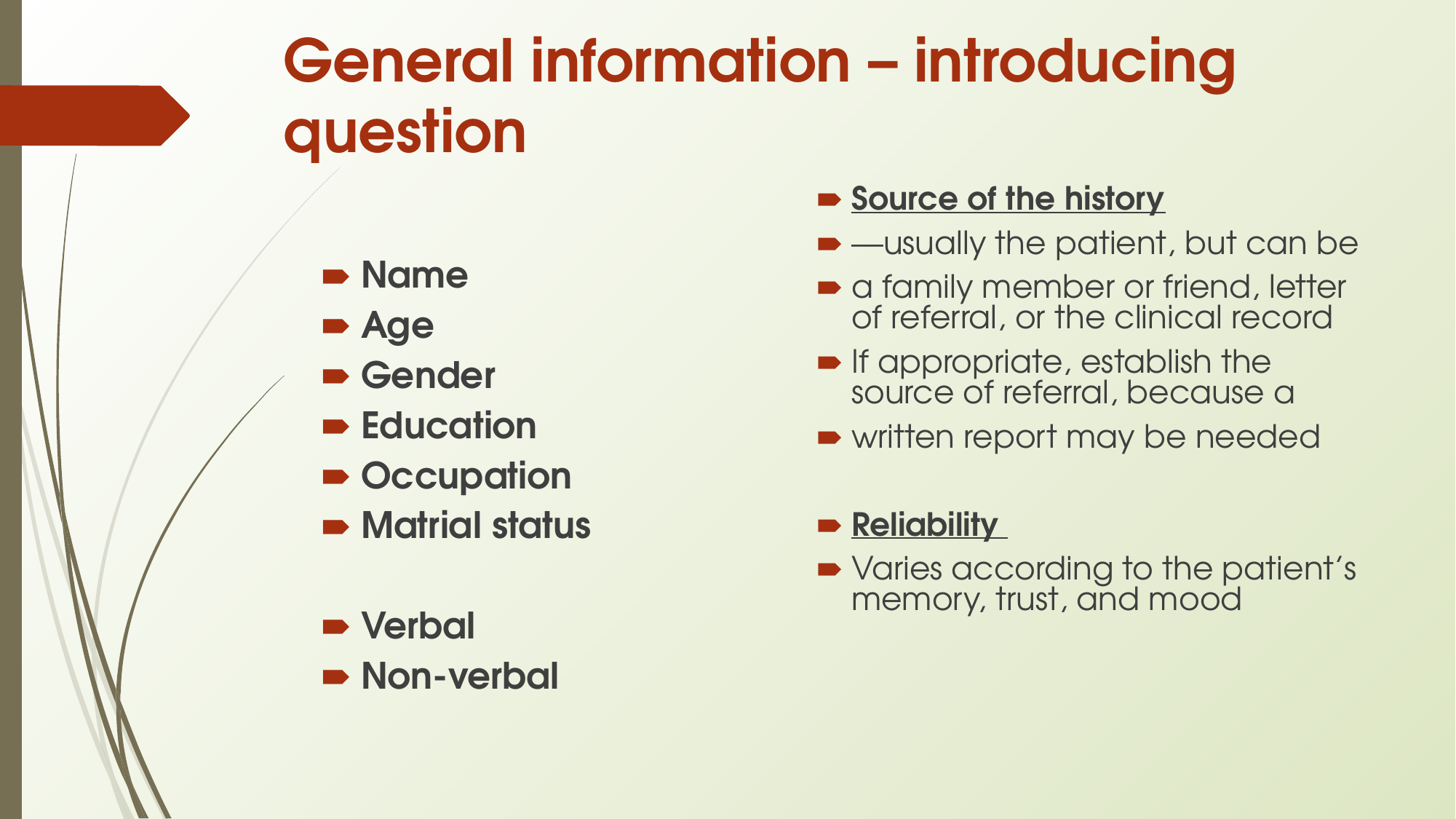

# General information – introducing question
Source of the history
—usually the patient, but can be
a family member or friend, letter of referral, or the clinical record
If appropriate, establish the source of referral, because a
written report may be needed

Reliability
Varies according to the patient’s memory, trust, and mood
Name
Age
Gender
Education
Occupation
Matrial status

Verbal
Non-verbal